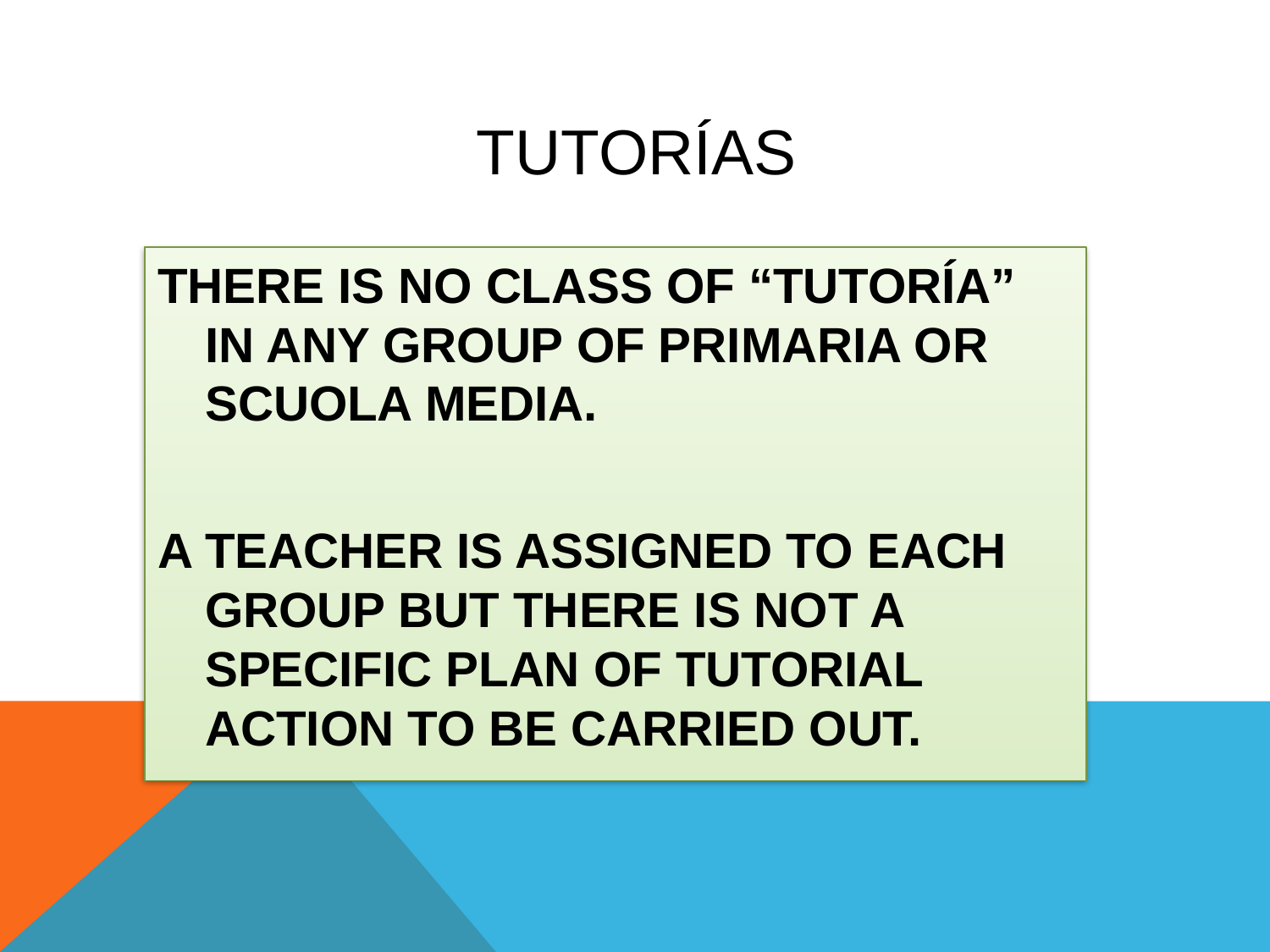

# TUTORÍAS
THERE IS NO CLASS OF “TUTORÍA” IN ANY GROUP OF PRIMARIA OR SCUOLA MEDIA.

A TEACHER IS ASSIGNED TO EACH GROUP BUT THERE IS NOT A SPECIFIC PLAN OF TUTORIAL ACTION TO BE CARRIED OUT.